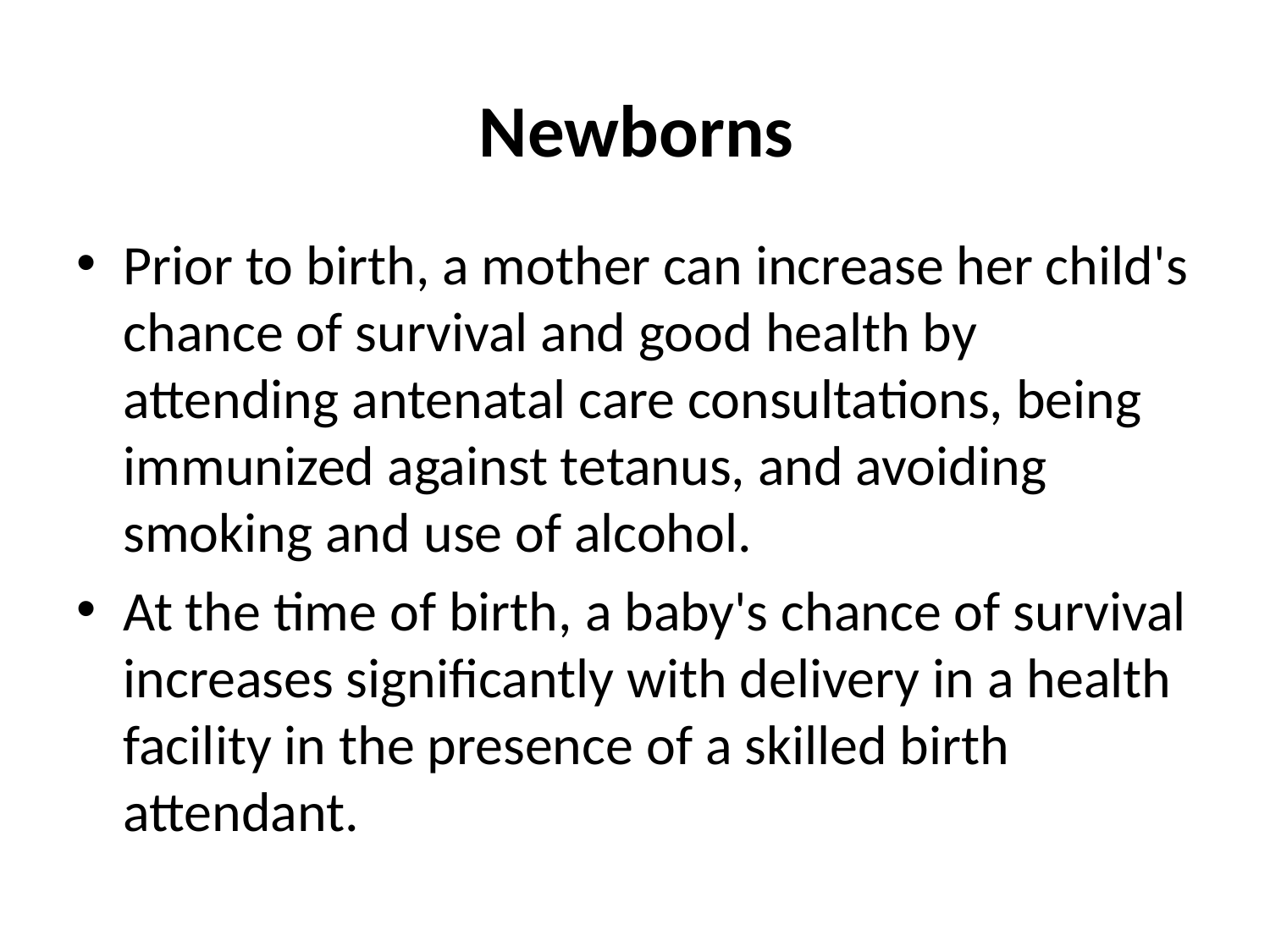

# Newborns
Prior to birth, a mother can increase her child's chance of survival and good health by attending antenatal care consultations, being immunized against tetanus, and avoiding smoking and use of alcohol.
At the time of birth, a baby's chance of survival increases significantly with delivery in a health facility in the presence of a skilled birth attendant.